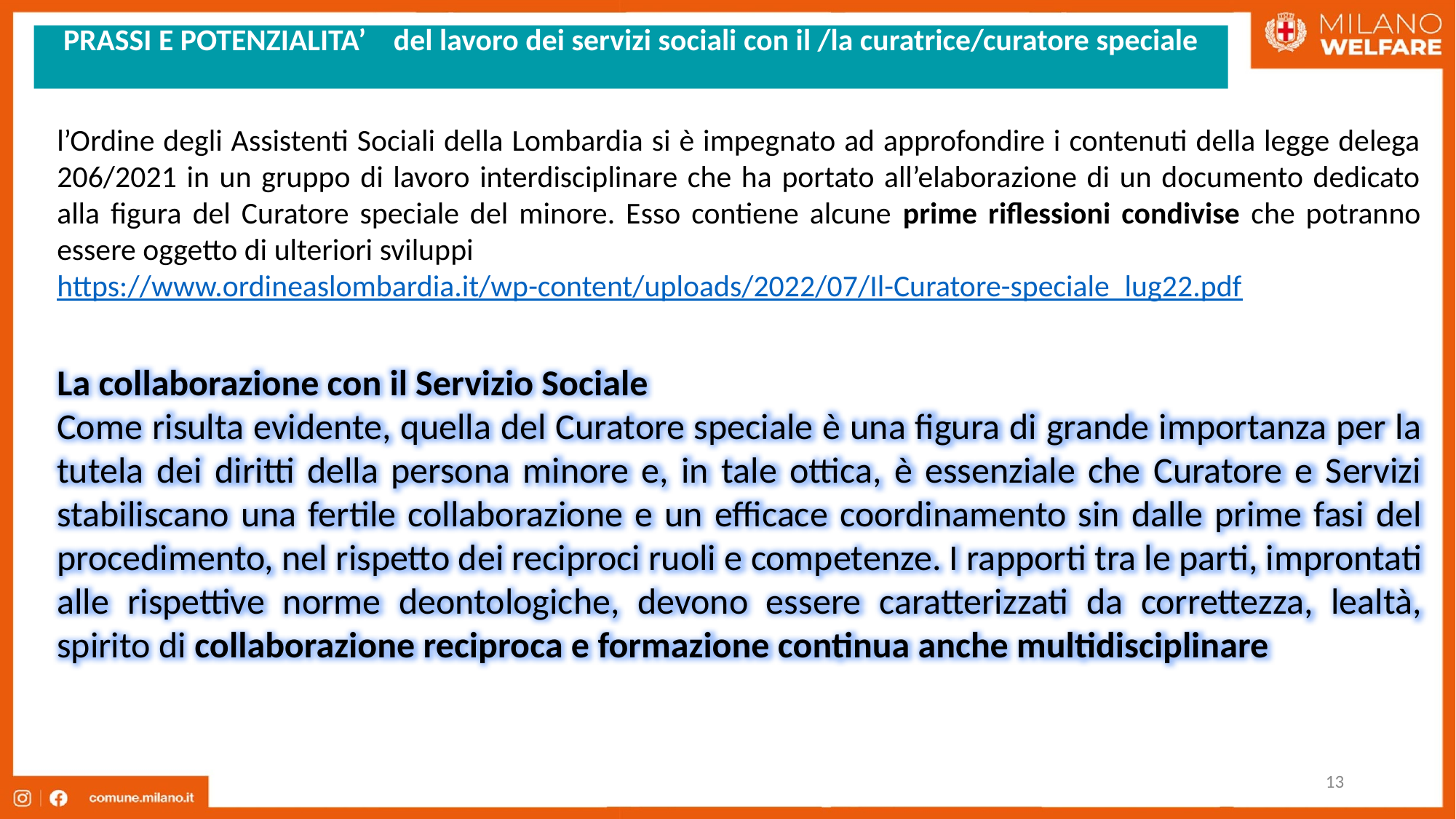

PRASSI E POTENZIALITA’    del lavoro dei servizi sociali con il /la curatrice/curatore speciale

l’Ordine degli Assistenti Sociali della Lombardia si è impegnato ad approfondire i contenuti della legge delega 206/2021 in un gruppo di lavoro interdisciplinare che ha portato all’elaborazione di un documento dedicato alla figura del Curatore speciale del minore. Esso contiene alcune prime riflessioni condivise che potranno essere oggetto di ulteriori sviluppi
https://www.ordineaslombardia.it/wp-content/uploads/2022/07/Il-Curatore-speciale_lug22.pdf
La collaborazione con il Servizio Sociale
Come risulta evidente, quella del Curatore speciale è una figura di grande importanza per la tutela dei diritti della persona minore e, in tale ottica, è essenziale che Curatore e Servizi stabiliscano una fertile collaborazione e un efficace coordinamento sin dalle prime fasi del procedimento, nel rispetto dei reciproci ruoli e competenze. I rapporti tra le parti, improntati alle rispettive norme deontologiche, devono essere caratterizzati da correttezza, lealtà, spirito di collaborazione reciproca e formazione continua anche multidisciplinare
13